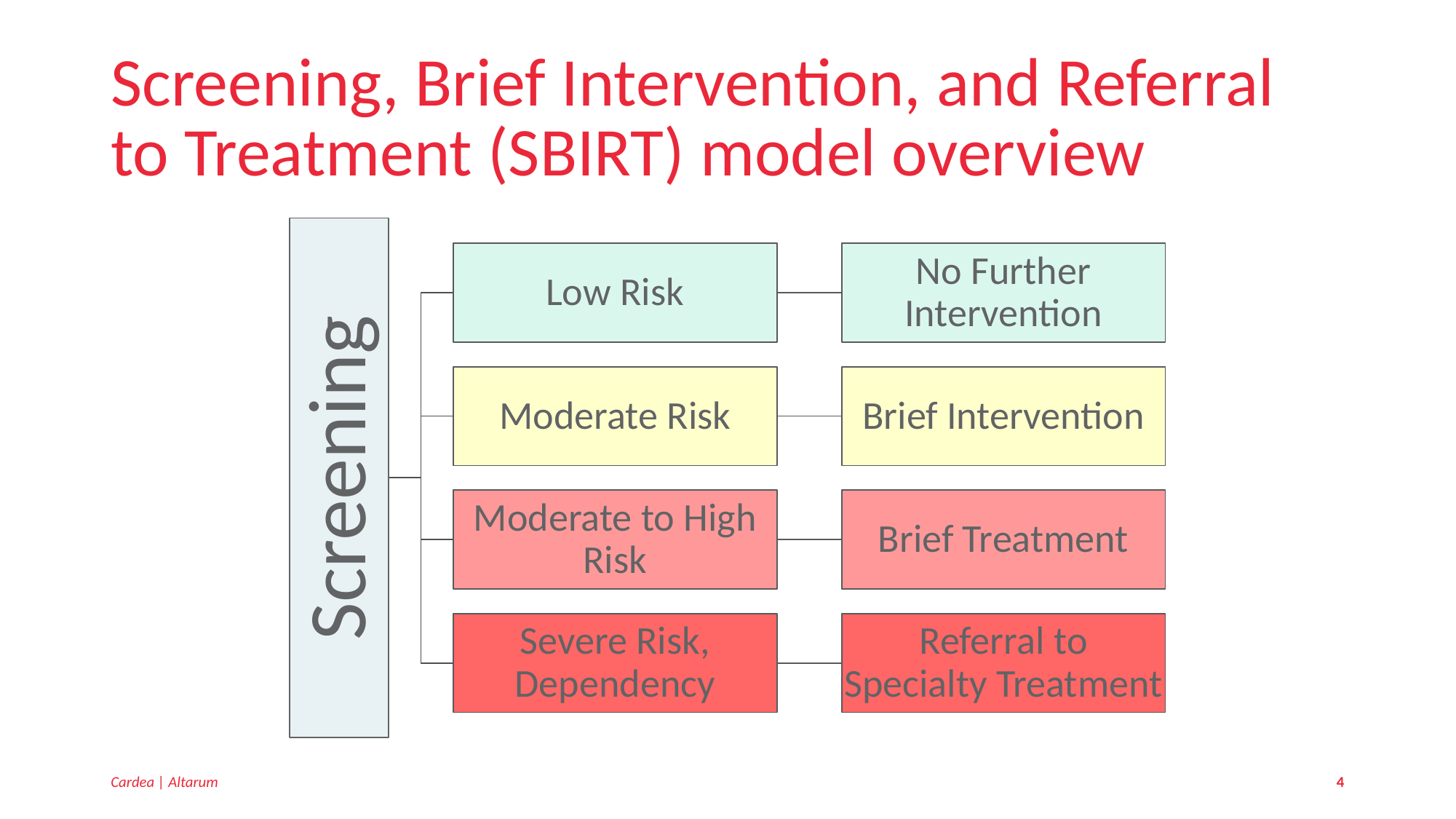

# Screening, Brief Intervention, and Referral to Treatment (SBIRT) model overview

Screening
Low Risk
No Further Intervention
Moderate Risk
Brief Intervention
Moderate to High Risk
Brief Treatment
Severe Risk, Dependency
Referral to Specialty Treatment
Cardea | Altarum
4